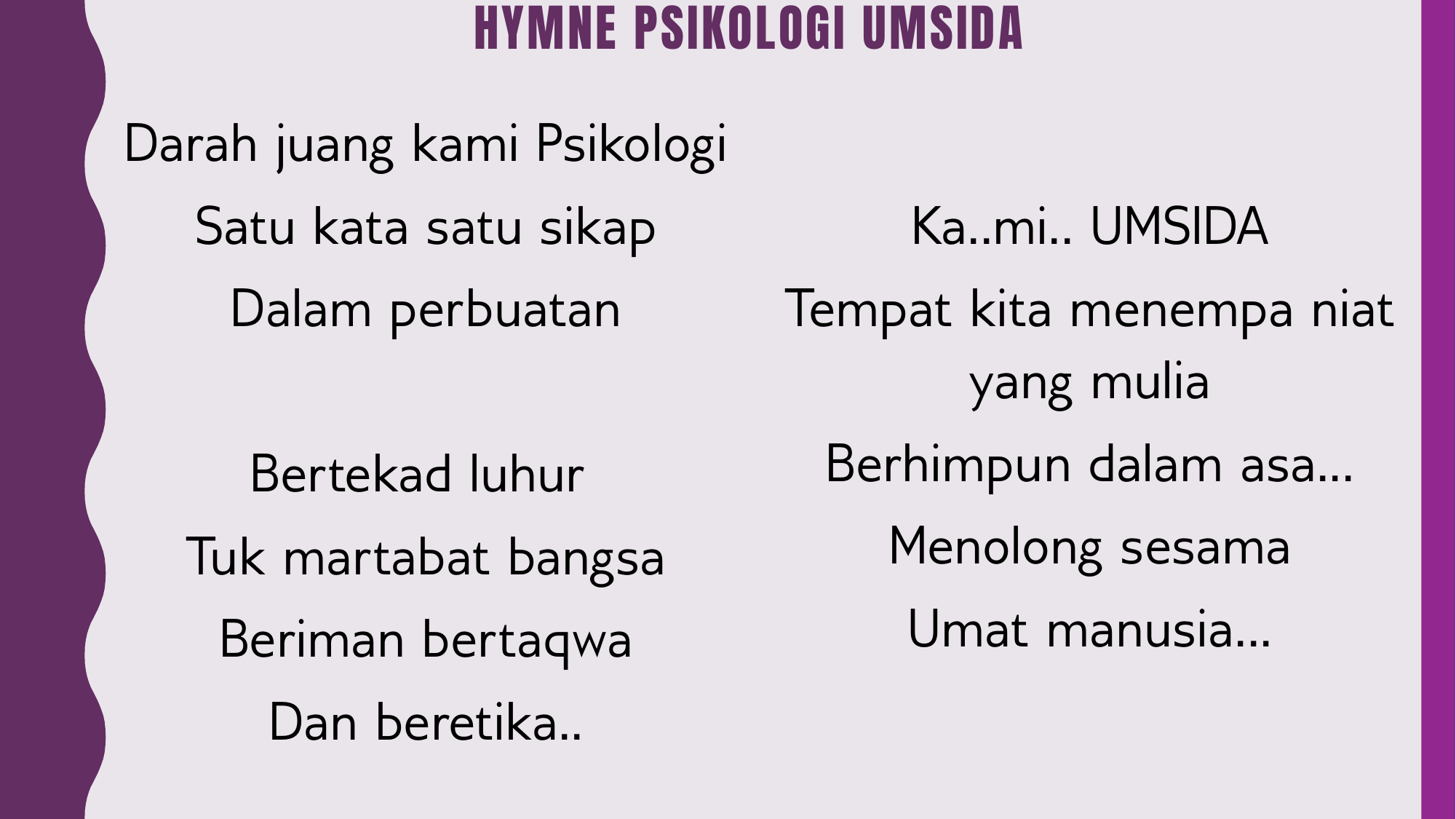

# Hymne Psikologi UMSIDA
Darah juang kami Psikologi
Satu kata satu sikap
Dalam perbuatan

Bertekad luhur
Tuk martabat bangsa
Beriman bertaqwa
Dan beretika..

Ka..mi.. UMSIDA
Tempat kita menempa niat yang mulia
Berhimpun dalam asa...
Menolong sesama
Umat manusia...